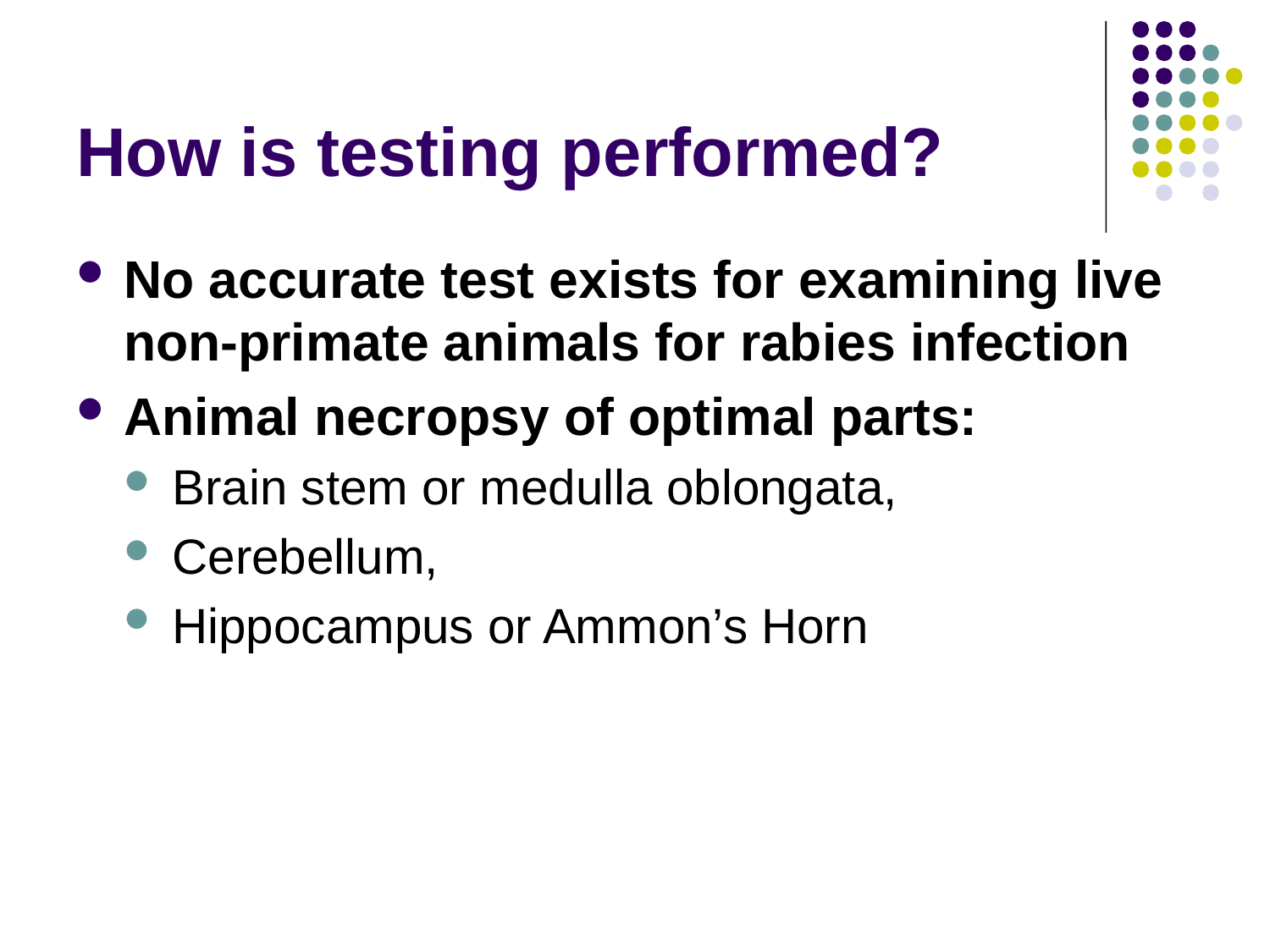

# How is testing performed?
No accurate test exists for examining live non-primate animals for rabies infection
Animal necropsy of optimal parts:
Brain stem or medulla oblongata,
Cerebellum,
Hippocampus or Ammon’s Horn